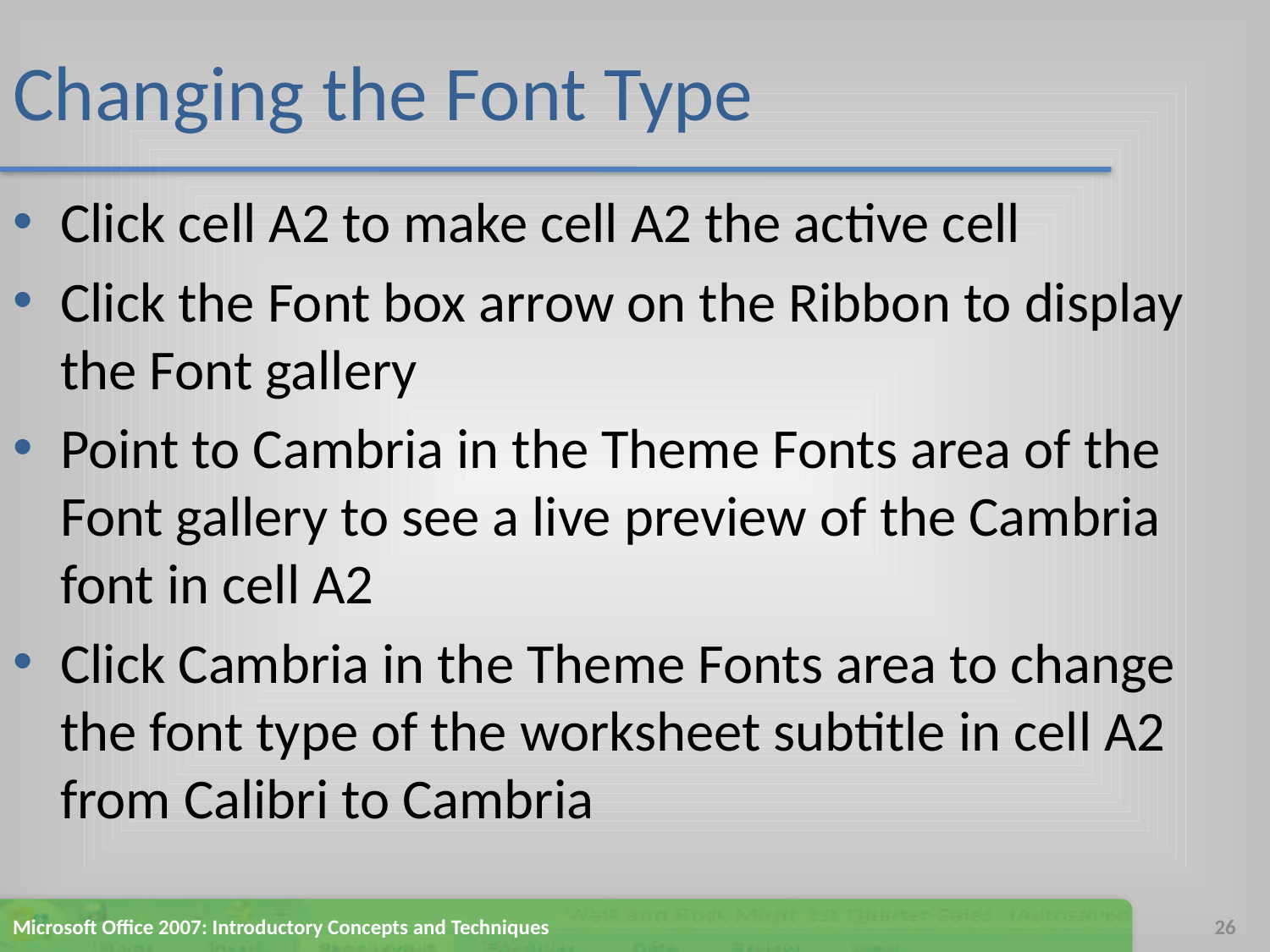

# Changing the Font Type
Click cell A2 to make cell A2 the active cell
Click the Font box arrow on the Ribbon to display the Font gallery
Point to Cambria in the Theme Fonts area of the Font gallery to see a live preview of the Cambria font in cell A2
Click Cambria in the Theme Fonts area to change the font type of the worksheet subtitle in cell A2 from Calibri to Cambria
Microsoft Office 2007: Introductory Concepts and Techniques
26